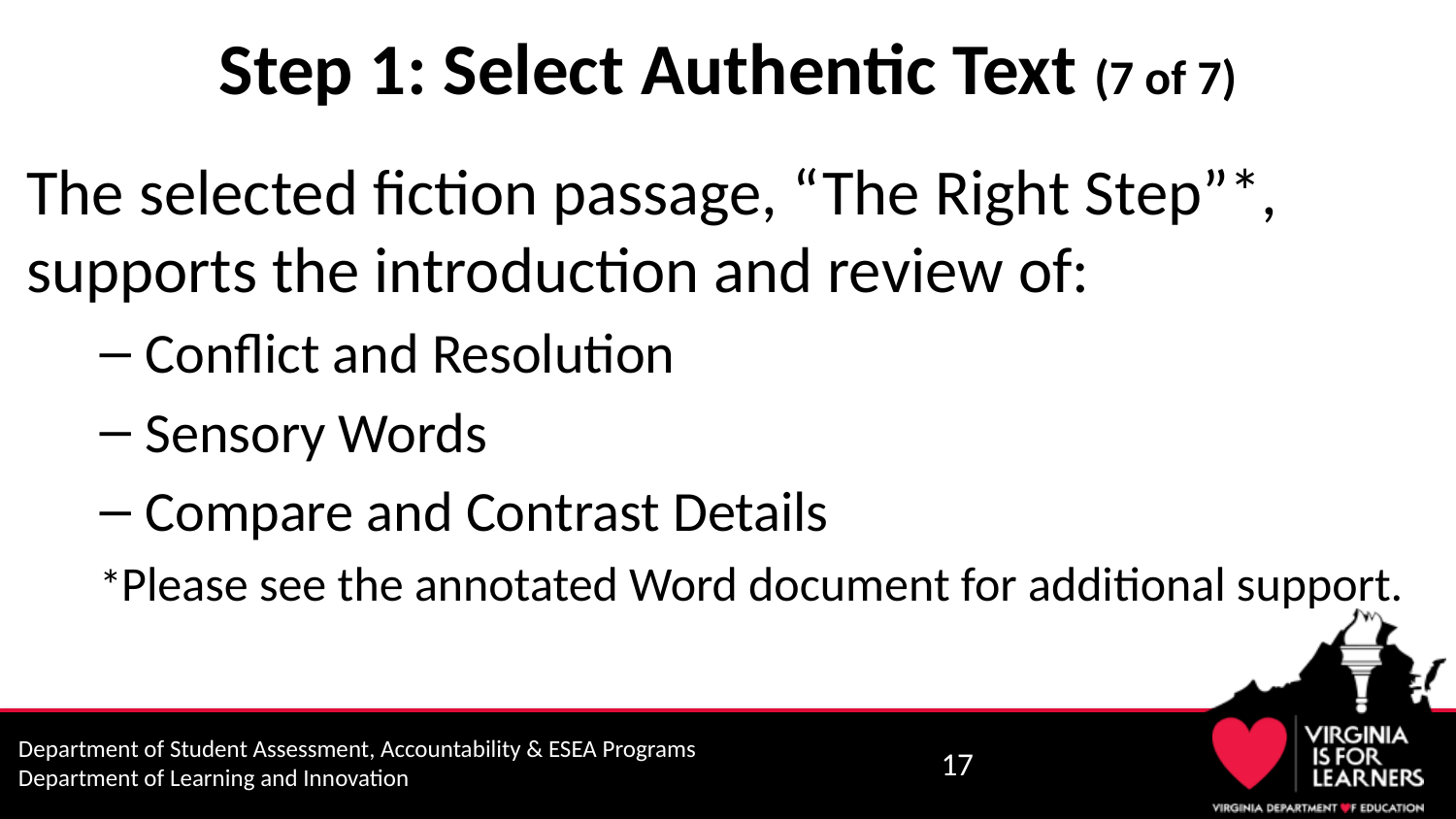

# Step 1: Select Authentic Text (7 of 7)
The selected fiction passage, “The Right Step”*, supports the introduction and review of:
Conflict and Resolution
Sensory Words
Compare and Contrast Details
*Please see the annotated Word document for additional support.